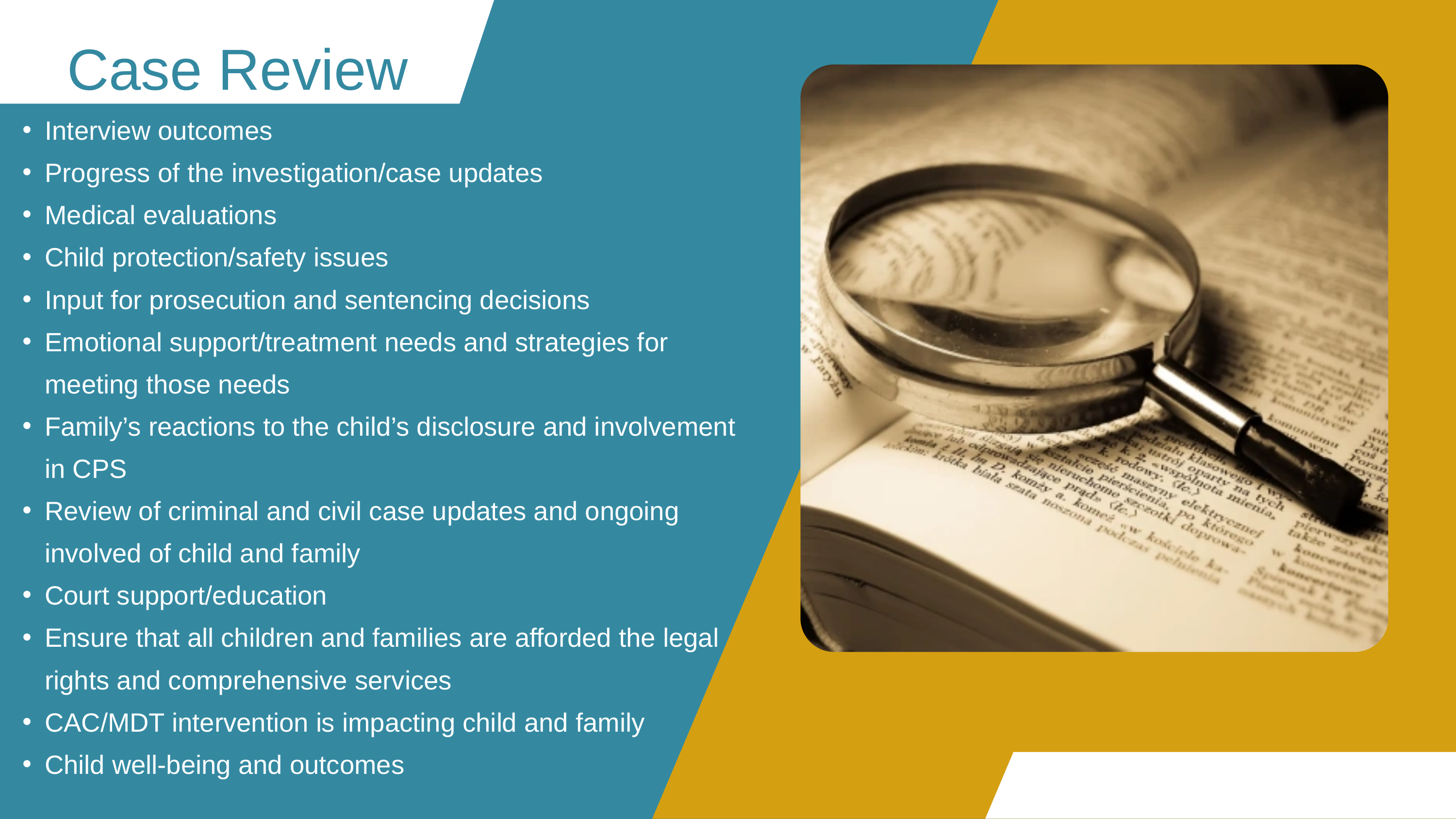

Case Review

Interview outcomes
Progress of the investigation/case updates
Medical evaluations
Child protection/safety issues
Input for prosecution and sentencing decisions
Emotional support/treatment needs and strategies for meeting those needs
Family’s reactions to the child’s disclosure and involvement in CPS
Review of criminal and civil case updates and ongoing involved of child and family
Court support/education
Ensure that all children and families are afforded the legal rights and comprehensive services
CAC/MDT intervention is impacting child and family
Child well-being and outcomes